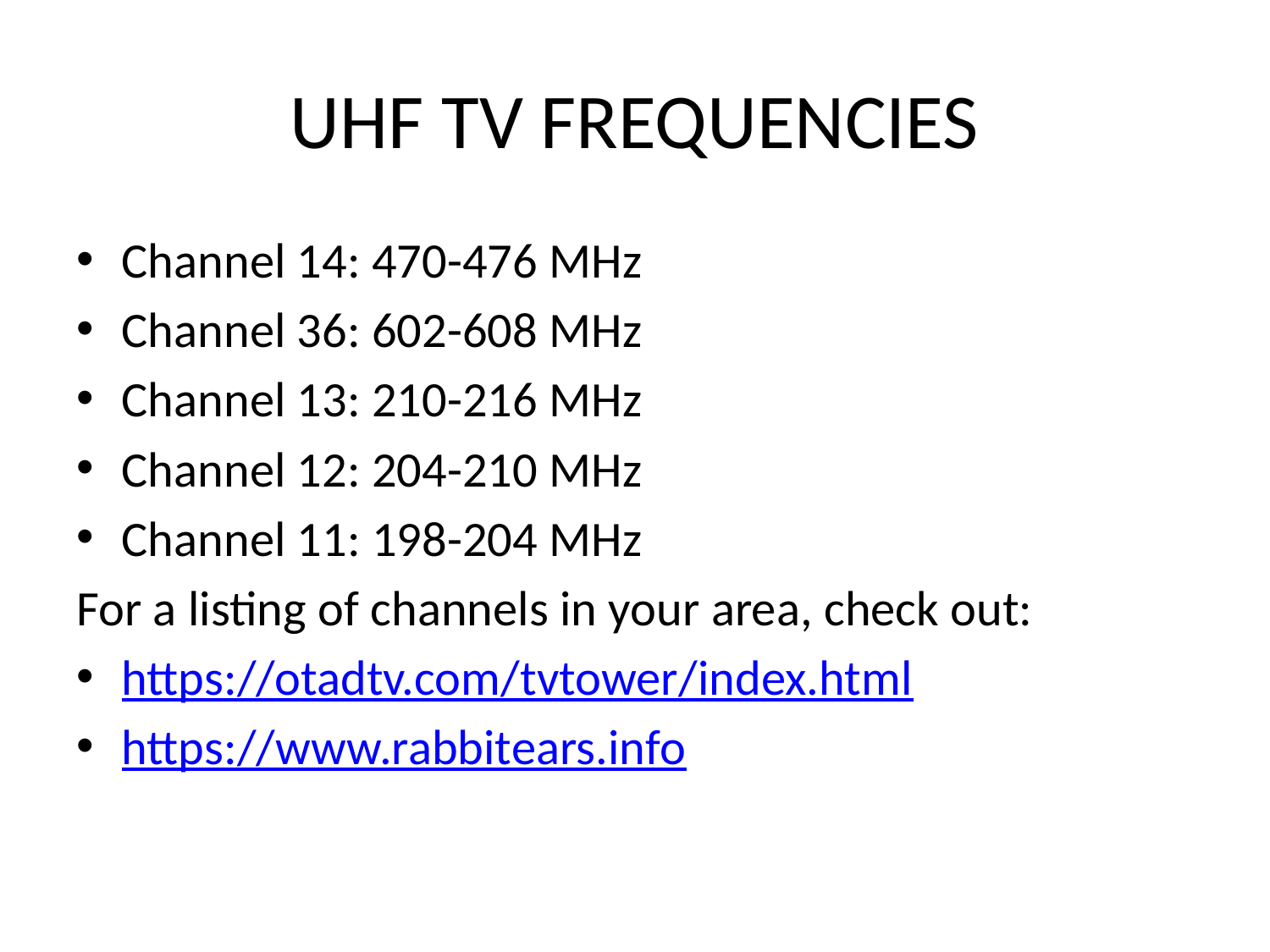

# UHF TV FREQUENCIES
Channel 14: 470-476 MHz
Channel 36: 602-608 MHz
Channel 13: 210-216 MHz
Channel 12: 204-210 MHz
Channel 11: 198-204 MHz
For a listing of channels in your area, check out:
https://otadtv.com/tvtower/index.html
https://www.rabbitears.info